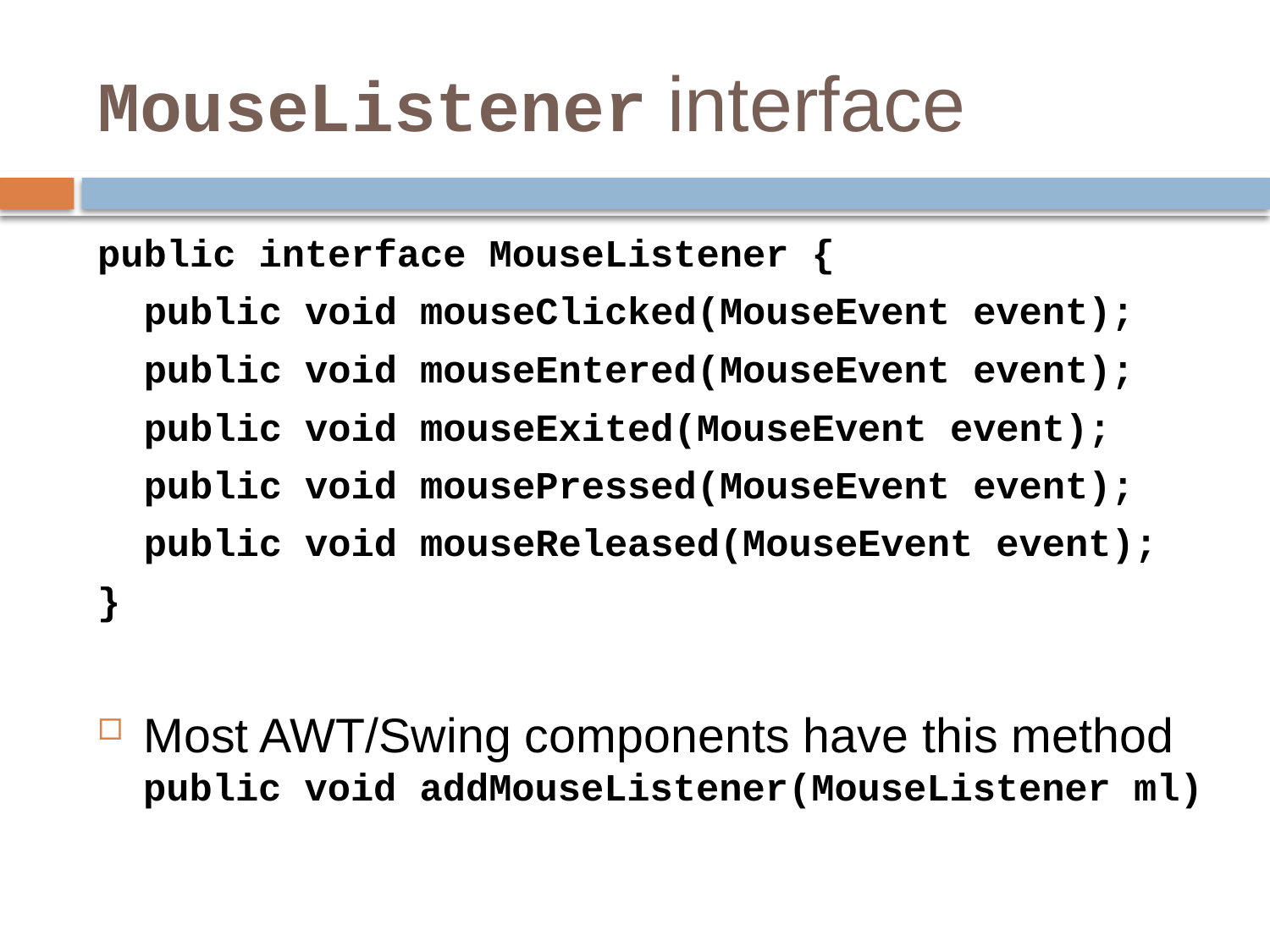

# MouseListener interface
public interface MouseListener {
  public void mouseClicked(MouseEvent event);
  public void mouseEntered(MouseEvent event);
  public void mouseExited(MouseEvent event);
  public void mousePressed(MouseEvent event);
  public void mouseReleased(MouseEvent event);
}

Most AWT/Swing components have this method
public void addMouseListener(MouseListener ml)